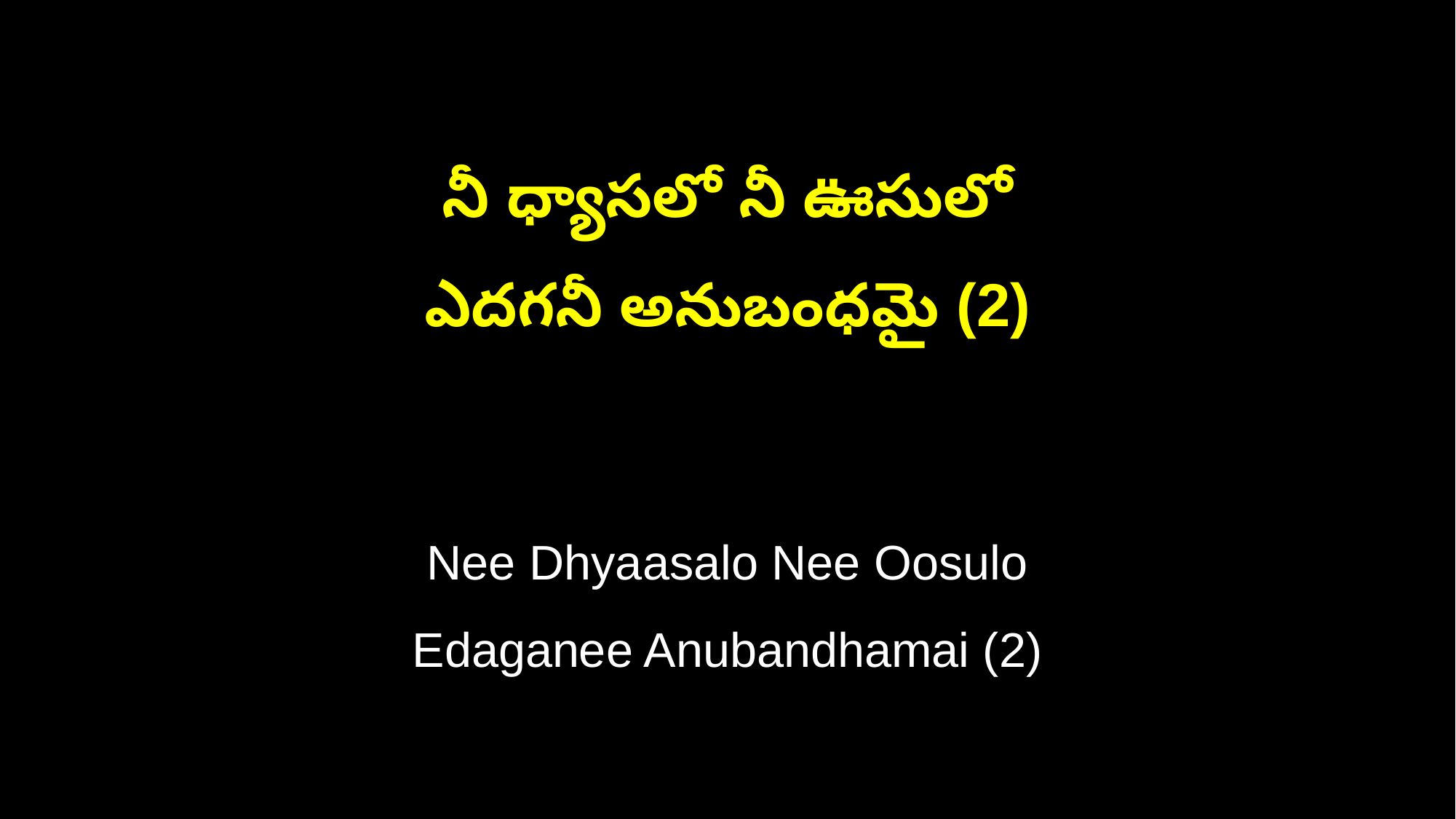

నీ ధ్యాసలో నీ ఊసులో
ఎదగనీ అనుబంధమై (2)
Nee Dhyaasalo Nee Oosulo
Edaganee Anubandhamai (2)